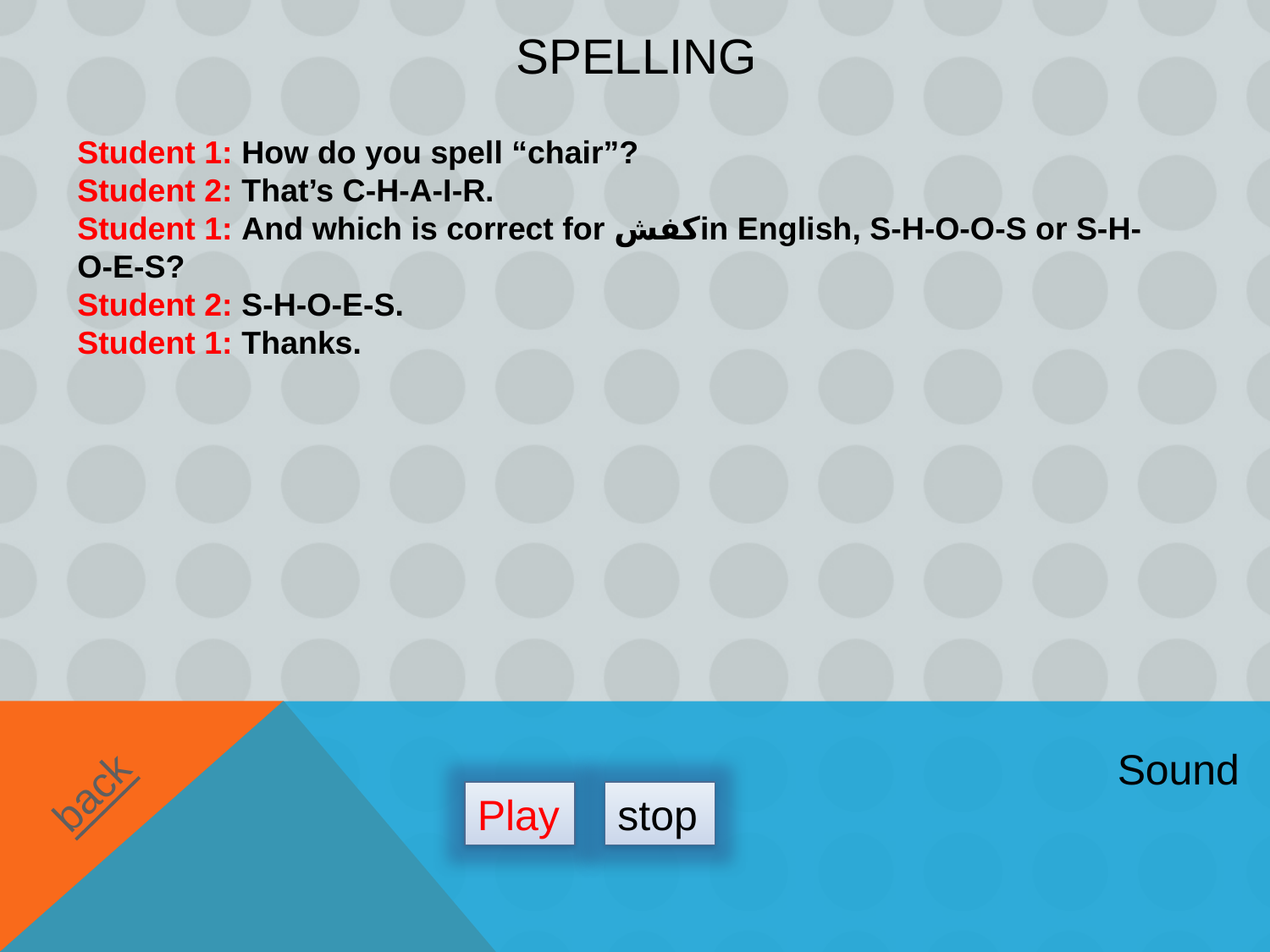

# Spelling
Student 1: How do you spell “chair”?
Student 2: That’s C-H-A-I-R.
Student 1: And which is correct for کفشin English, S-H-O-O-S or S-H-O-E-S?
Student 2: S-H-O-E-S.
Student 1: Thanks.
Sound
back
Play
stop